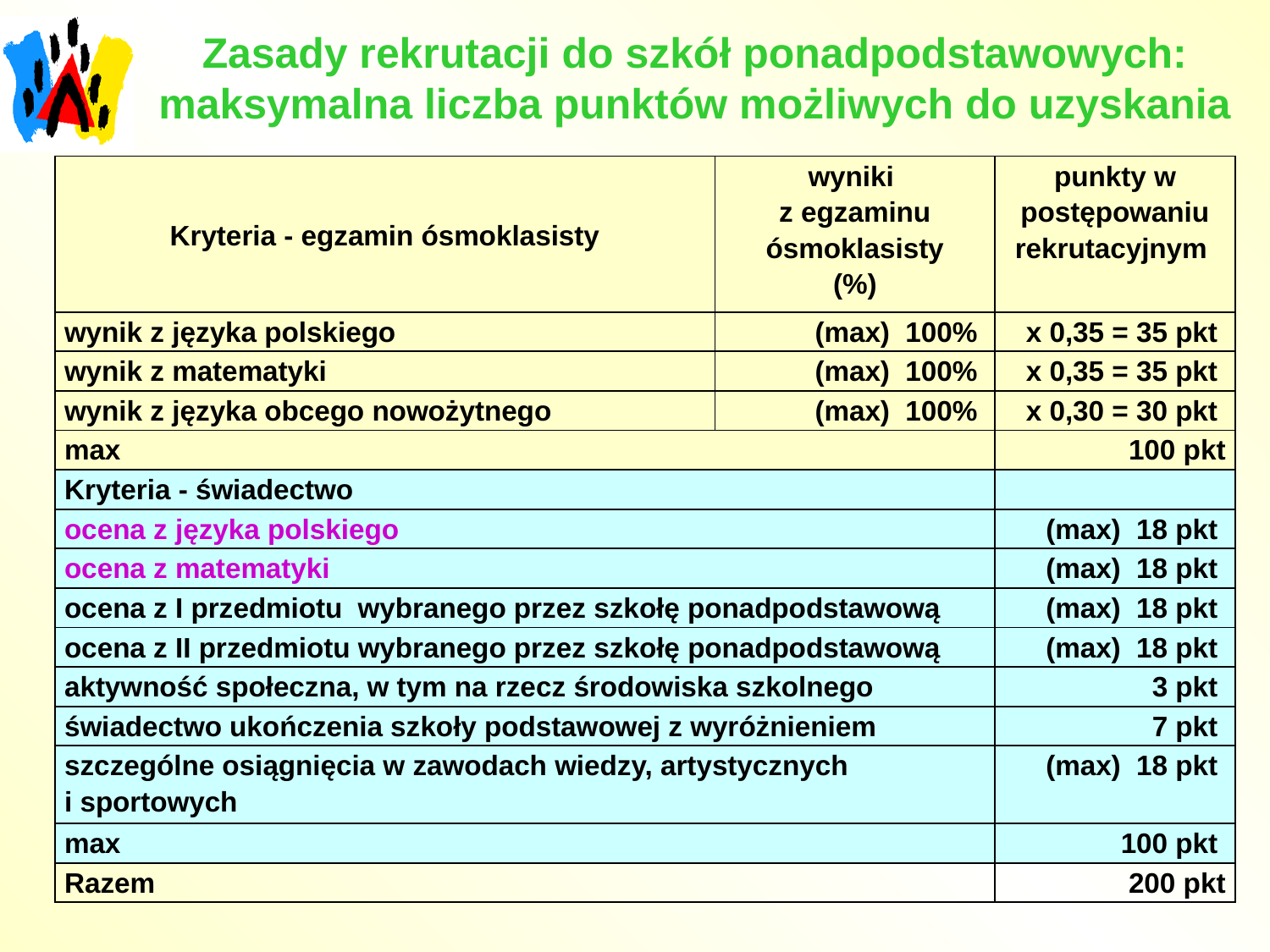

# Zasady rekrutacji do szkół ponadpodstawowych: maksymalna liczba punktów możliwych do uzyskania
| Kryteria - egzamin ósmoklasisty | wyniki z egzaminu ósmoklasisty (%) | punkty w postępowaniu rekrutacyjnym |
| --- | --- | --- |
| wynik z języka polskiego | (max) 100% | x 0,35 = 35 pkt |
| wynik z matematyki | (max) 100% | x 0,35 = 35 pkt |
| wynik z języka obcego nowożytnego | (max) 100% | x 0,30 = 30 pkt |
| max |  | 100 pkt |
| Kryteria - świadectwo |  |  |
| ocena z języka polskiego |  | (max) 18 pkt |
| ocena z matematyki |  | (max) 18 pkt |
| ocena z I przedmiotu wybranego przez szkołę ponadpodstawową |  | (max) 18 pkt |
| ocena z II przedmiotu wybranego przez szkołę ponadpodstawową |  | (max) 18 pkt |
| aktywność społeczna, w tym na rzecz środowiska szkolnego |  | 3 pkt |
| świadectwo ukończenia szkoły podstawowej z wyróżnieniem |  | 7 pkt |
| szczególne osiągnięcia w zawodach wiedzy, artystycznych i sportowych |  | (max) 18 pkt |
| max |  | 100 pkt |
| Razem |  | 200 pkt |